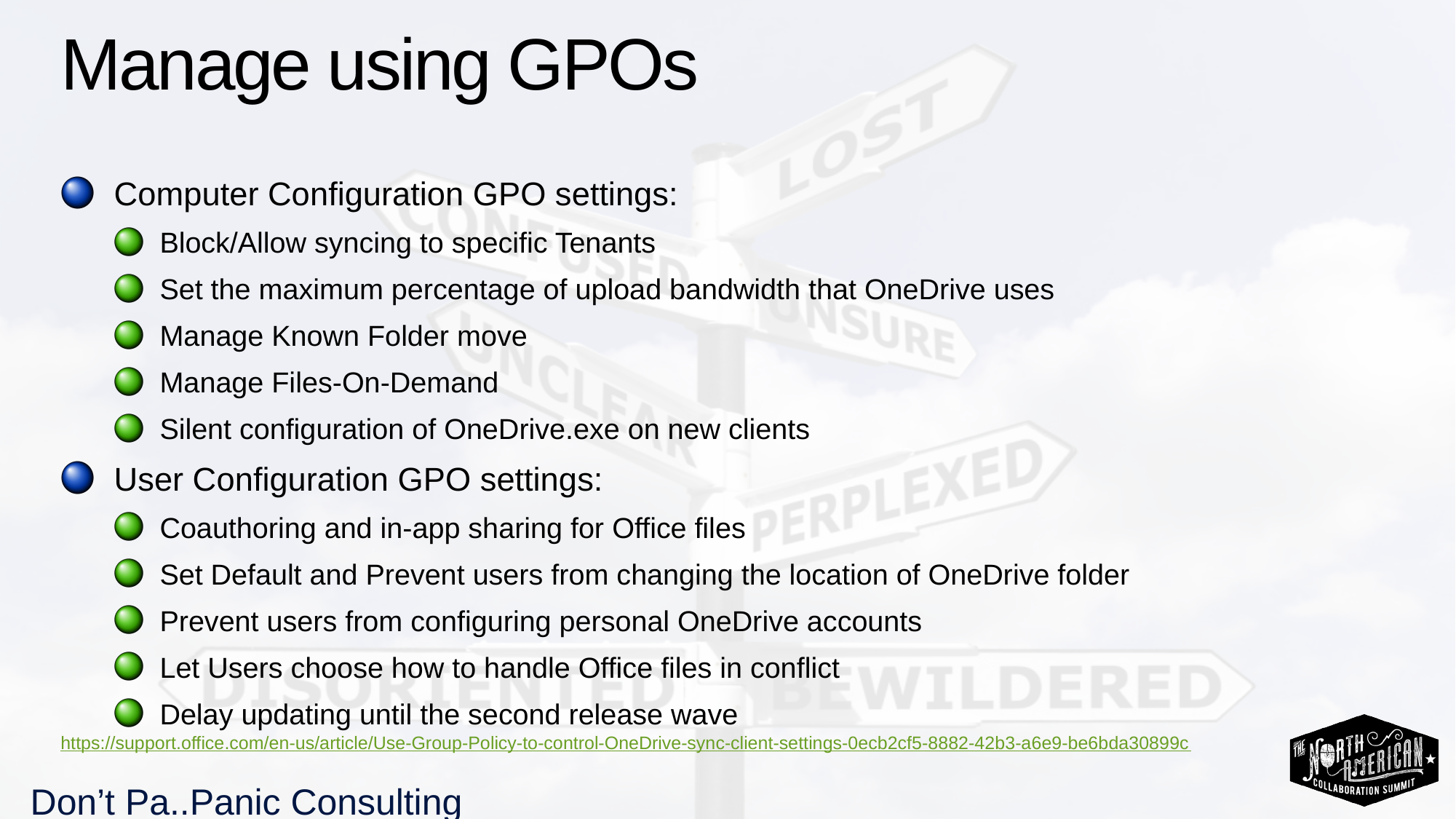

# Manage using GPOs
Computer Configuration GPO settings:
Block/Allow syncing to specific Tenants
Set the maximum percentage of upload bandwidth that OneDrive uses
Manage Known Folder move
Manage Files-On-Demand
Silent configuration of OneDrive.exe on new clients
User Configuration GPO settings:
Coauthoring and in-app sharing for Office files
Set Default and Prevent users from changing the location of OneDrive folder
Prevent users from configuring personal OneDrive accounts
Let Users choose how to handle Office files in conflict
Delay updating until the second release wave

https://support.office.com/en-us/article/Use-Group-Policy-to-control-OneDrive-sync-client-settings-0ecb2cf5-8882-42b3-a6e9-be6bda30899c